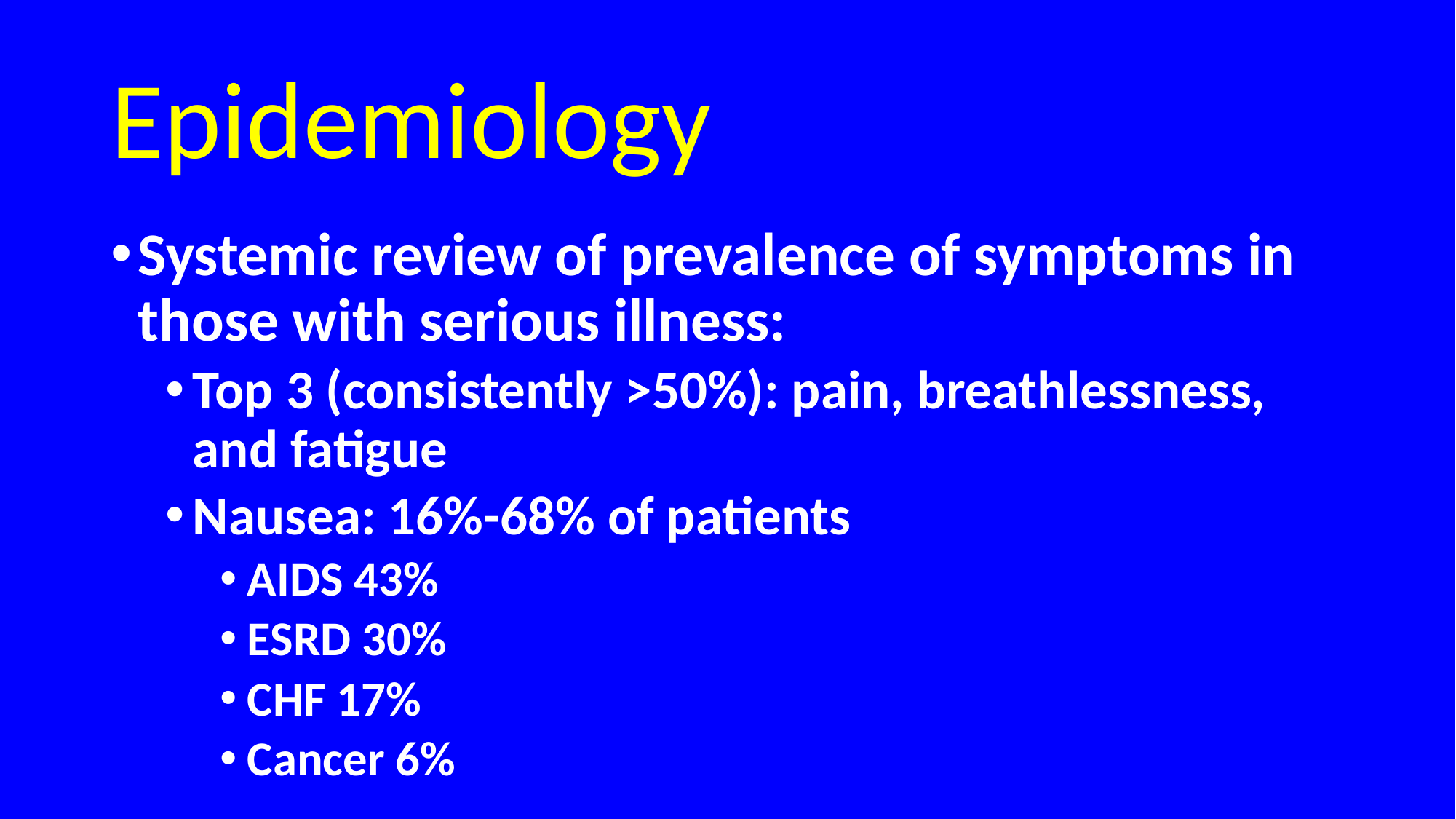

# Epidemiology
Systemic review of prevalence of symptoms in those with serious illness:
Top 3 (consistently >50%): pain, breathlessness, and fatigue
Nausea: 16%-68% of patients
AIDS 43%
ESRD 30%
CHF 17%
Cancer 6%